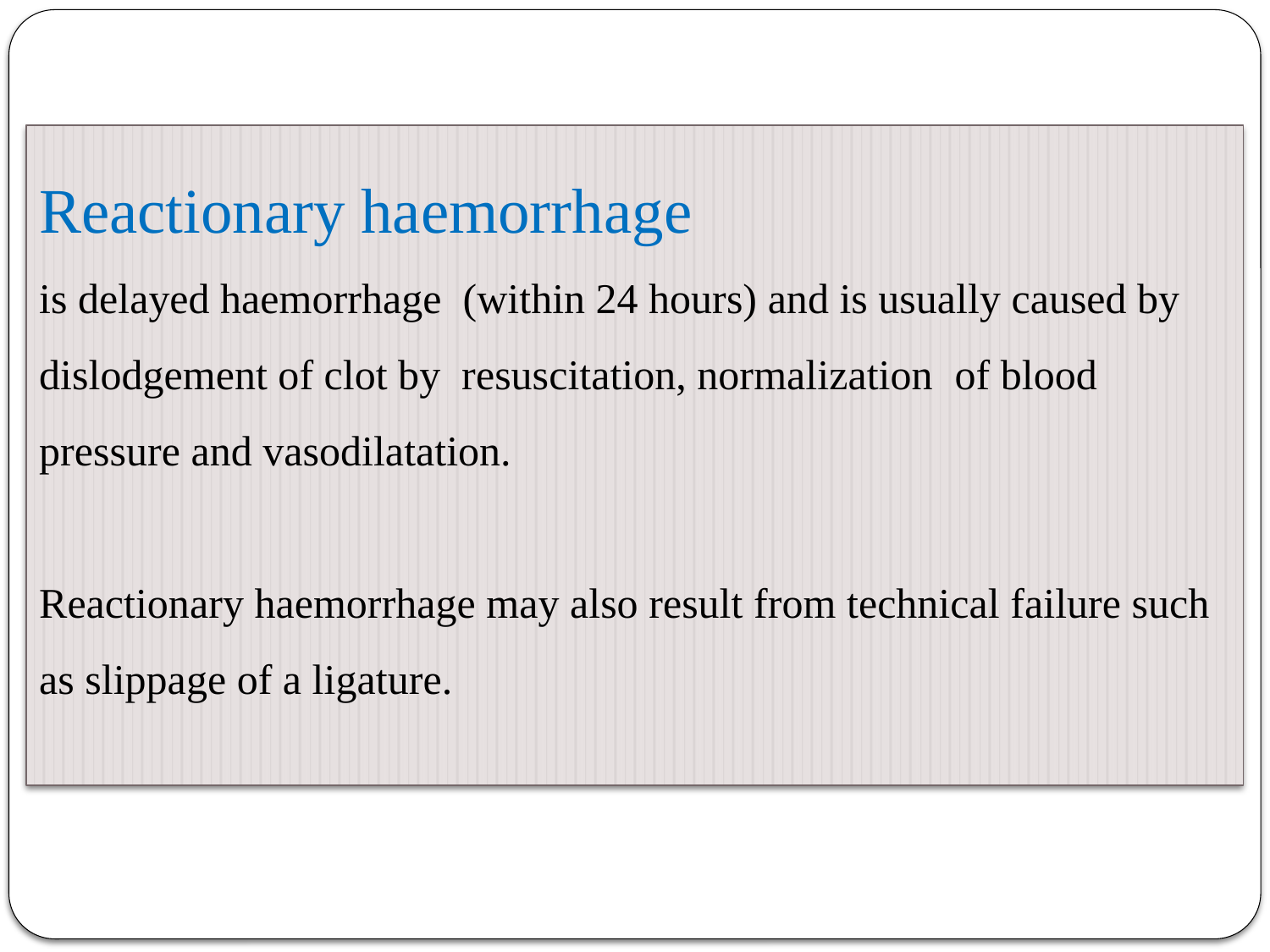

Reactionary haemorrhage
is delayed haemorrhage  (within 24 hours) and is usually caused by  dislodgement of clot by  resuscitation, normalization  of blood pressure and vasodilatation.

Reactionary haemorrhage may also result from technical failure such as slippage of a ligature.